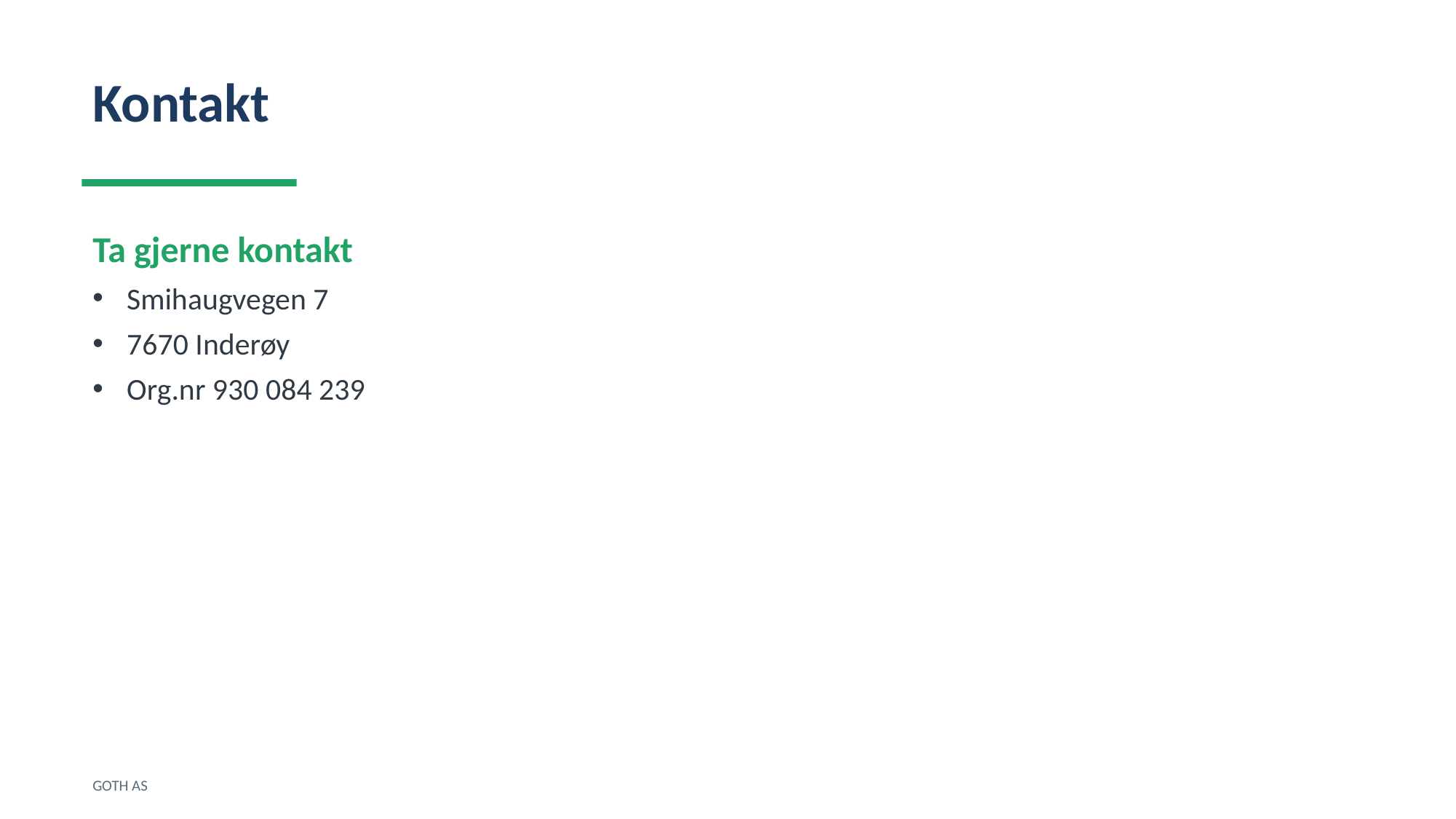

Kontakt

Ta gjerne kontakt
Smihaugvegen 7
7670 Inderøy
Org.nr 930 084 239
GOTH AS